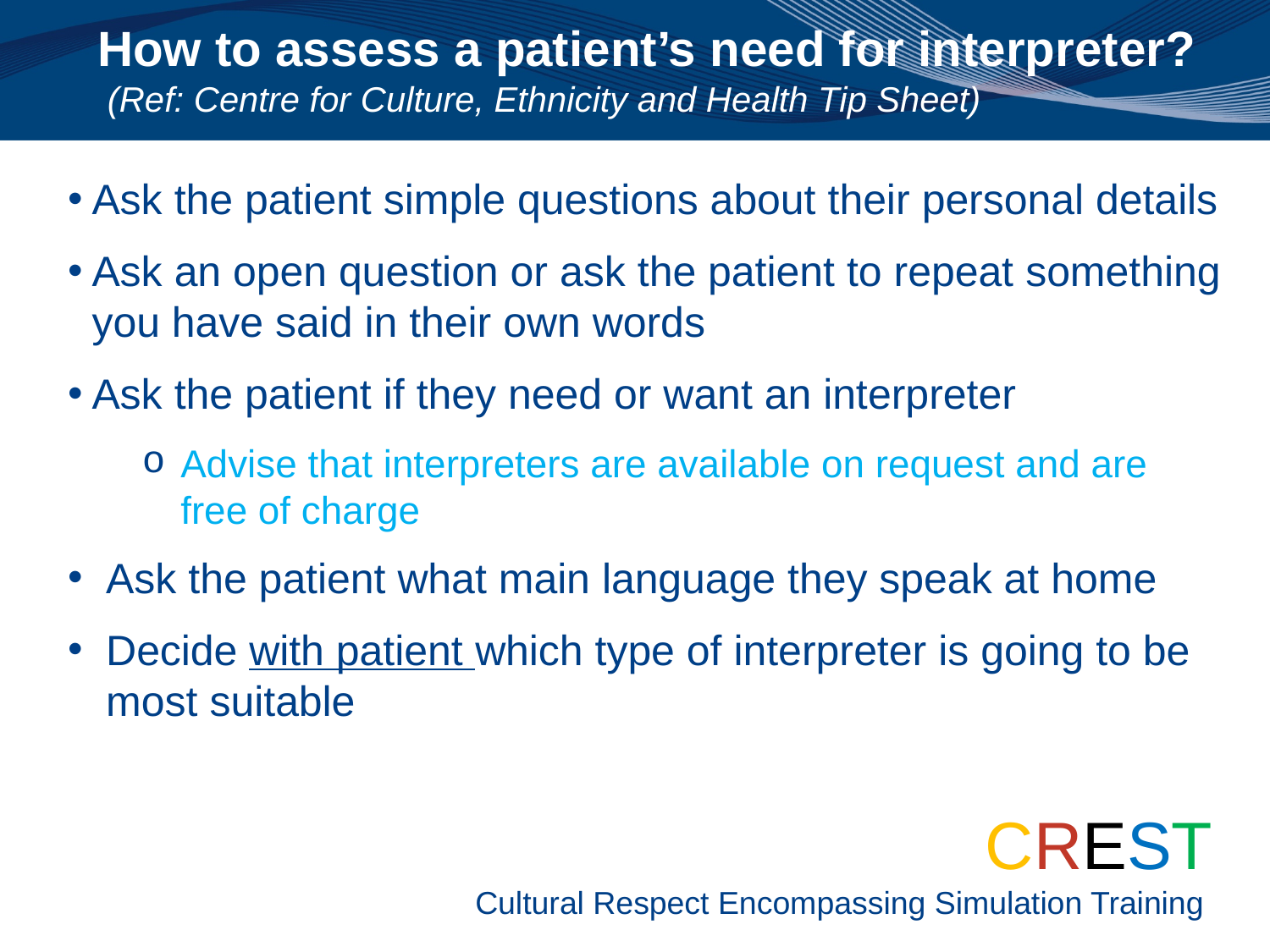

# How to assess a patient’s need for interpreter? (Ref: Centre for Culture, Ethnicity and Health Tip Sheet)
Ask the patient simple questions about their personal details
Ask an open question or ask the patient to repeat something you have said in their own words
Ask the patient if they need or want an interpreter
Advise that interpreters are available on request and are free of charge
Ask the patient what main language they speak at home
Decide with patient which type of interpreter is going to be most suitable